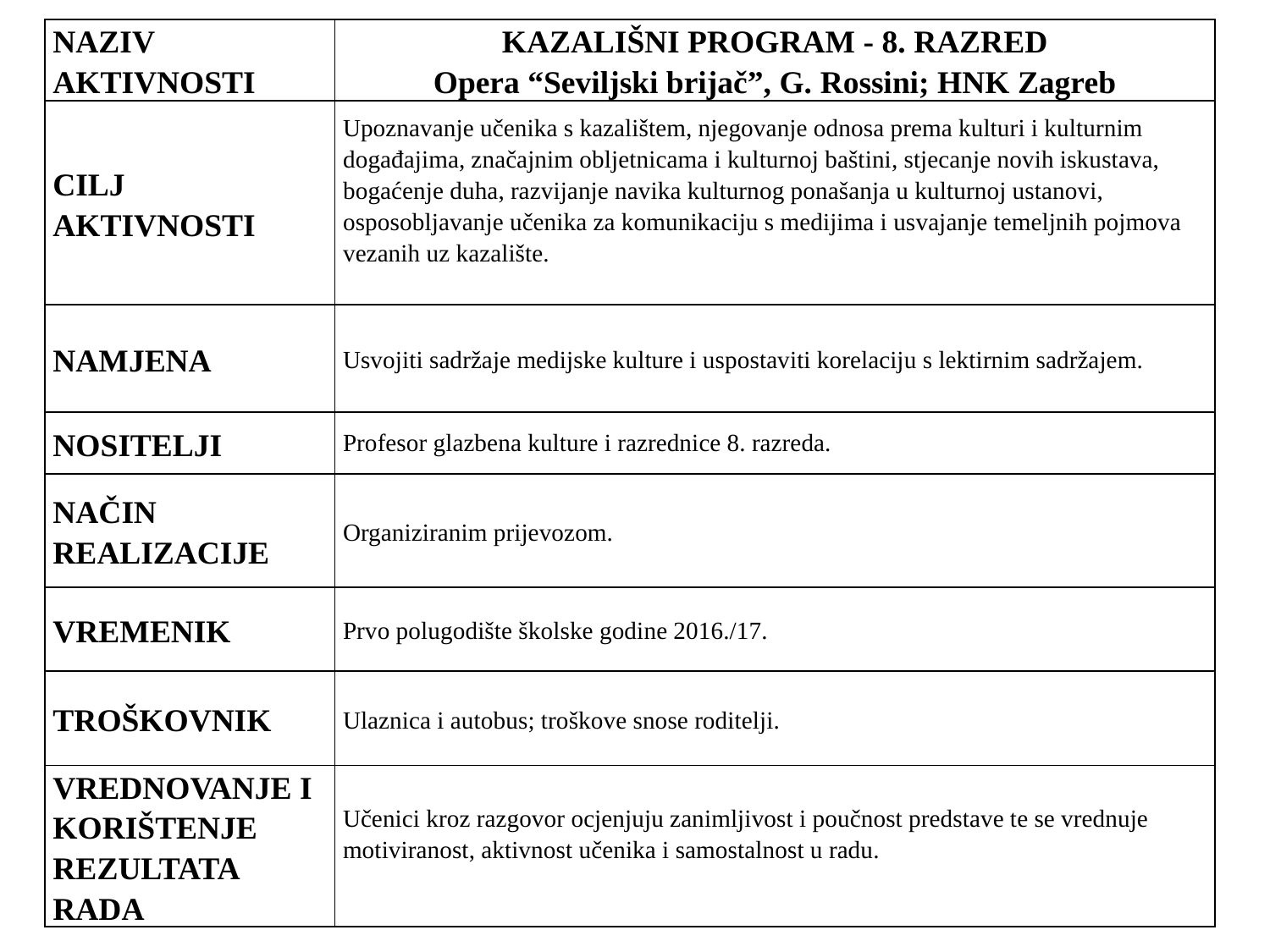

| NAZIV AKTIVNOSTI | KAZALIŠNI PROGRAM - 8. RAZRED Opera “Seviljski brijač”, G. Rossini; HNK Zagreb |
| --- | --- |
| CILJ AKTIVNOSTI | Upoznavanje učenika s kazalištem, njegovanje odnosa prema kulturi i kulturnim događajima, značajnim obljetnicama i kulturnoj baštini, stjecanje novih iskustava, bogaćenje duha, razvijanje navika kulturnog ponašanja u kulturnoj ustanovi, osposobljavanje učenika za komunikaciju s medijima i usvajanje temeljnih pojmova vezanih uz kazalište. |
| NAMJENA | Usvojiti sadržaje medijske kulture i uspostaviti korelaciju s lektirnim sadržajem. |
| NOSITELJI | Profesor glazbena kulture i razrednice 8. razreda. |
| NAČIN REALIZACIJE | Organiziranim prijevozom. |
| VREMENIK | Prvo polugodište školske godine 2016./17. |
| TROŠKOVNIK | Ulaznica i autobus; troškove snose roditelji. |
| VREDNOVANJE I KORIŠTENJE REZULTATA RADA | Učenici kroz razgovor ocjenjuju zanimljivost i poučnost predstave te se vrednuje motiviranost, aktivnost učenika i samostalnost u radu. |